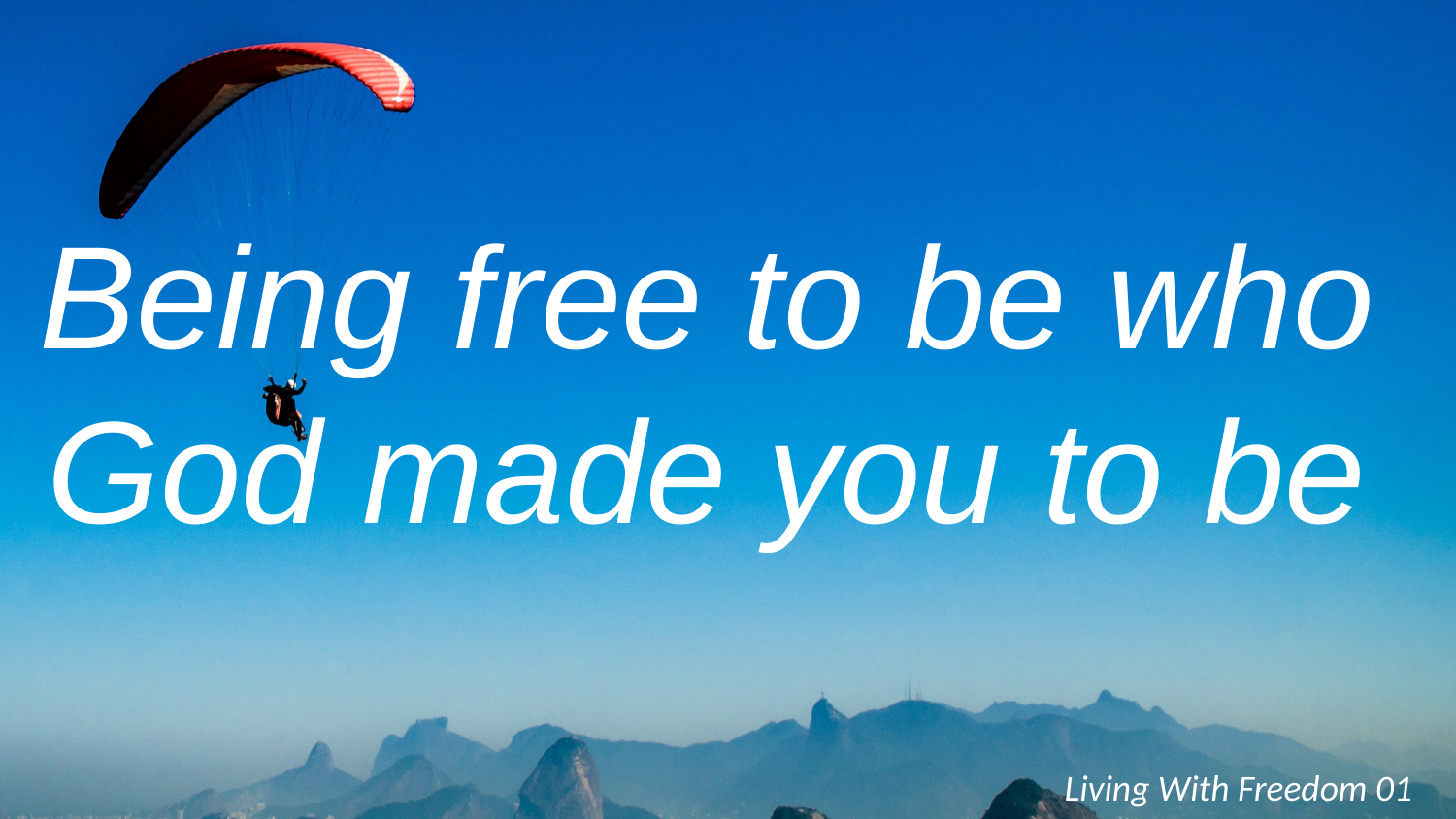

Being free to be who  God made you to be
Living With Freedom 01